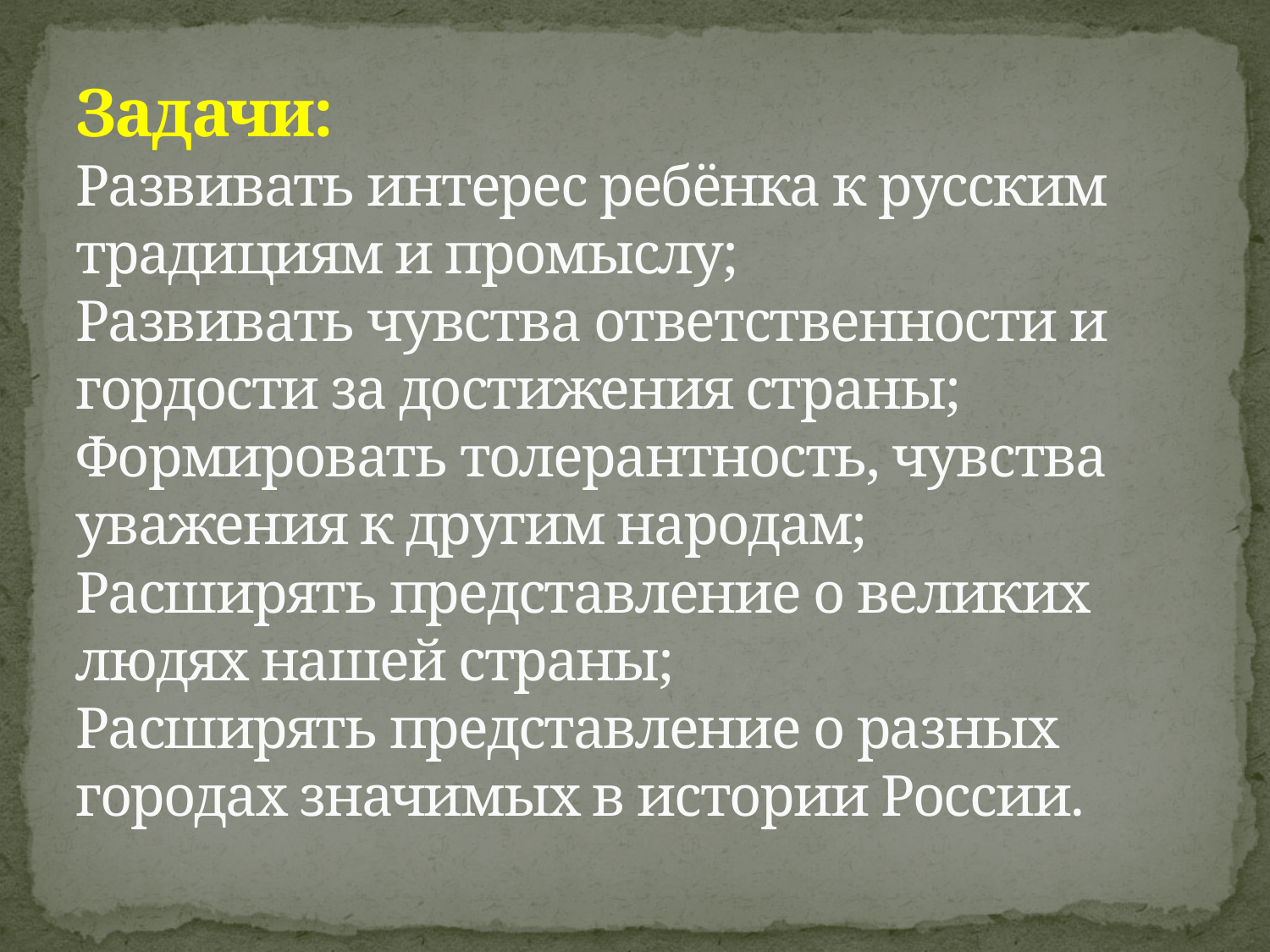

# Задачи: Развивать интерес ребёнка к русским традициям и промыслу; Развивать чувства ответственности и гордости за достижения страны; Формировать толерантность, чувства уважения к другим народам; Расширять представление о великих людях нашей страны; Расширять представление о разных городах значимых в истории России.